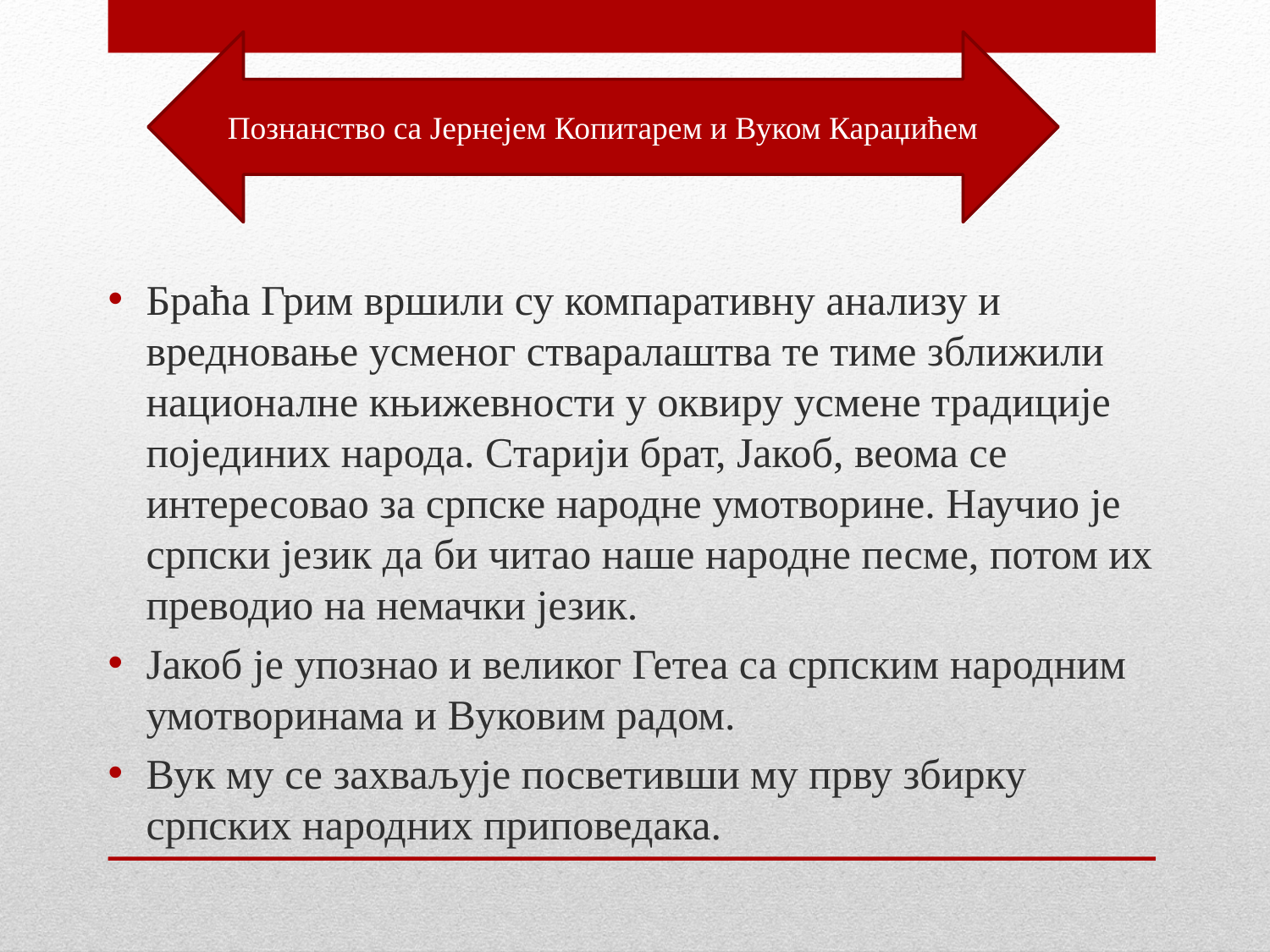

Познанство са Јернејем Копитарем и Вуком Караџићем
Браћа Грим вршили су компаративну анализу и вредновање усменог стваралаштва те тиме зближили националне књижевности у оквиру усмене традиције појединих народа. Старији брат, Јакоб, веома се интересовао за српске народне умотворине. Научио је српски језик да би читао наше народне песме, потом их преводио на немачки језик.
Јакоб је упознао и великог Гетеа са српским народним умотворинама и Вуковим радом.
Вук му се захваљује посветивши му прву збирку српских народних приповедака.